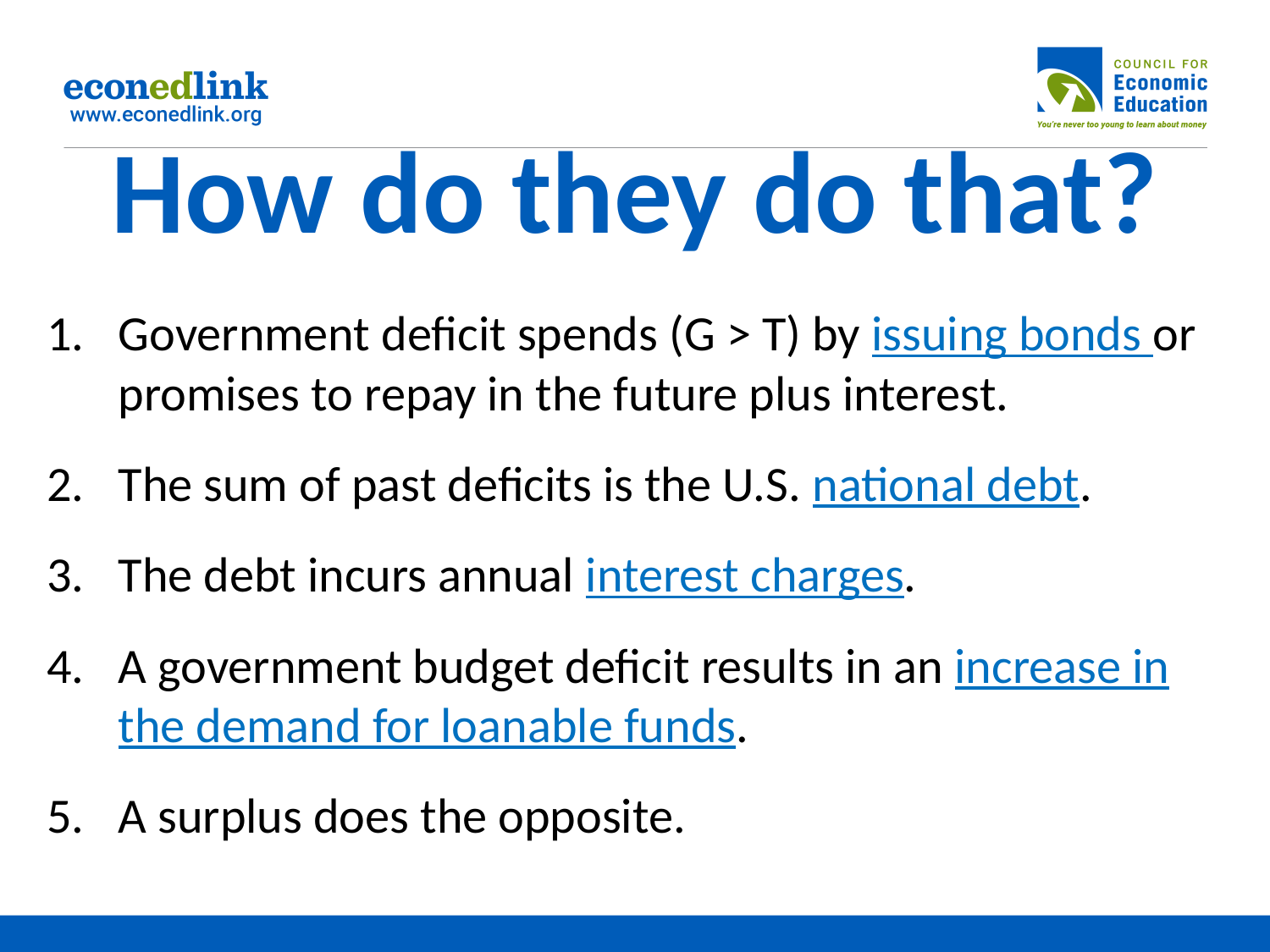

# How do they do that?
Government deficit spends (G > T) by issuing bonds or promises to repay in the future plus interest.
The sum of past deficits is the U.S. national debt.
The debt incurs annual interest charges.
A government budget deficit results in an increase in the demand for loanable funds.
A surplus does the opposite.